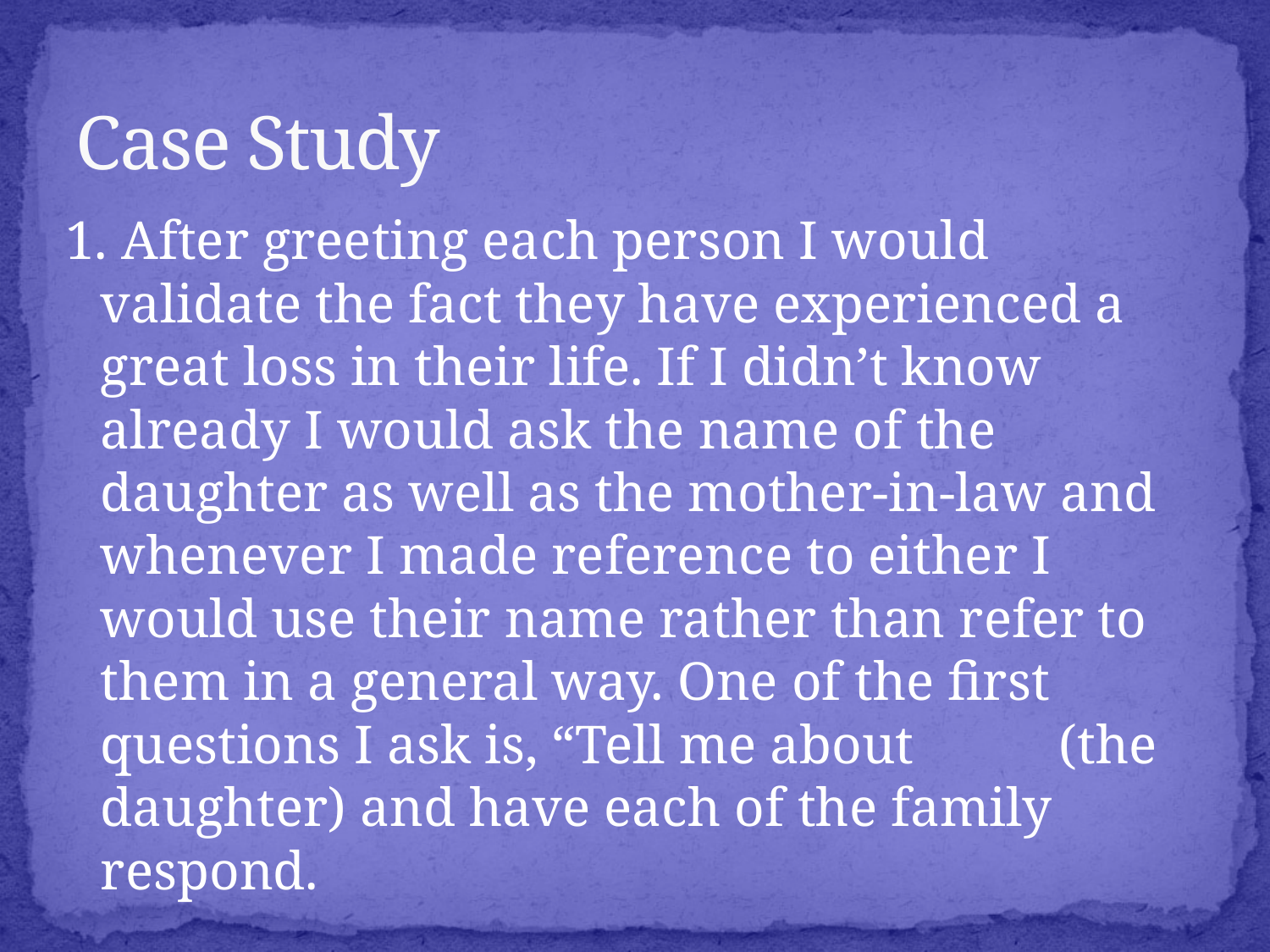

# Case Study
1. After greeting each person I would validate the fact they have experienced a great loss in their life. If I didn’t know already I would ask the name of the daughter as well as the mother-in-law and whenever I made reference to either I would use their name rather than refer to them in a general way. One of the first questions I ask is, “Tell me about 				 (the daughter) and have each of the family respond.